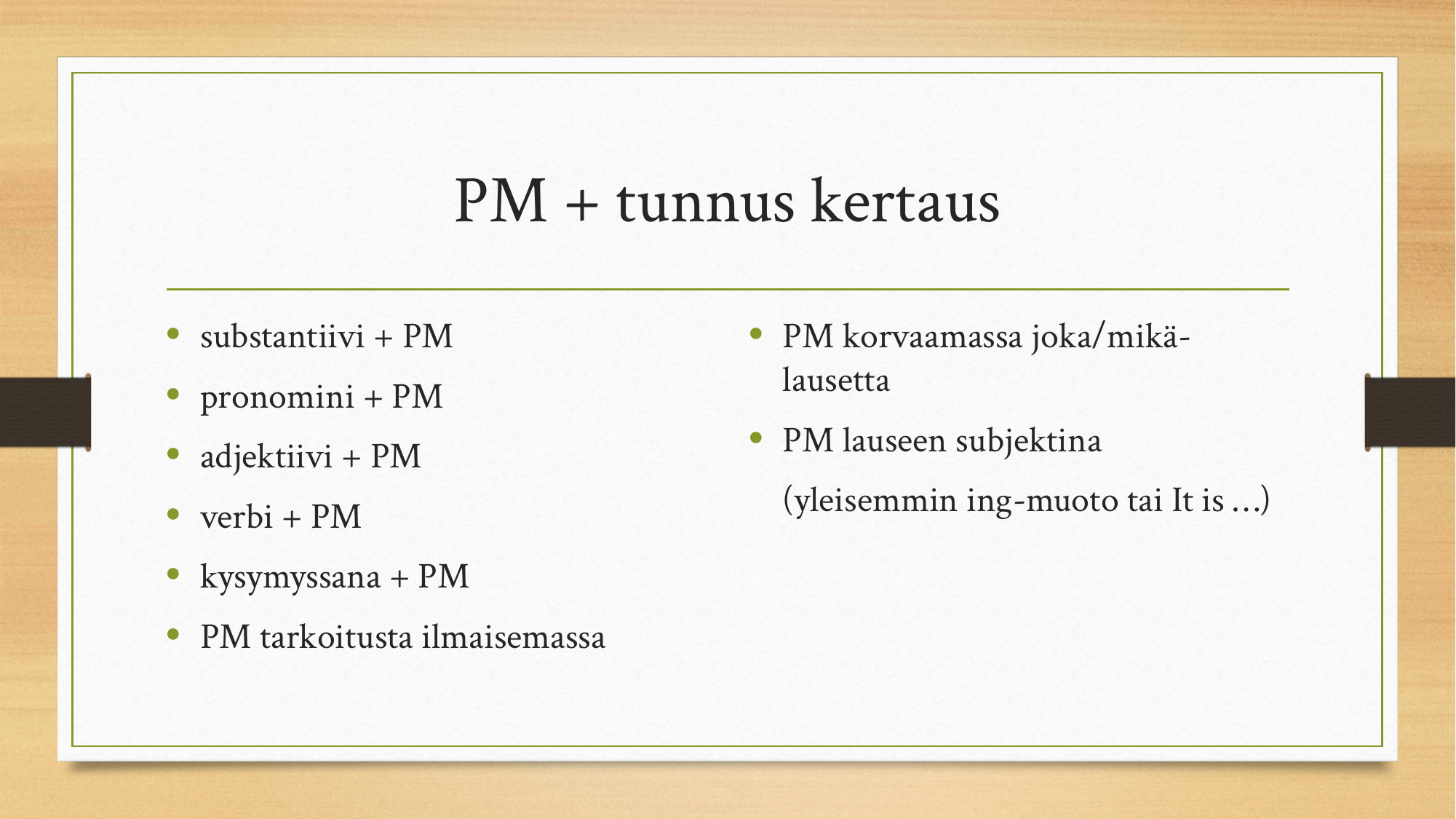

# PM + tunnus kertaus
substantiivi + PM
pronomini + PM
adjektiivi + PM
verbi + PM
kysymyssana + PM
PM tarkoitusta ilmaisemassa
PM korvaamassa joka/mikä-lausetta
PM lauseen subjektina
	(yleisemmin ing-muoto tai It is …)